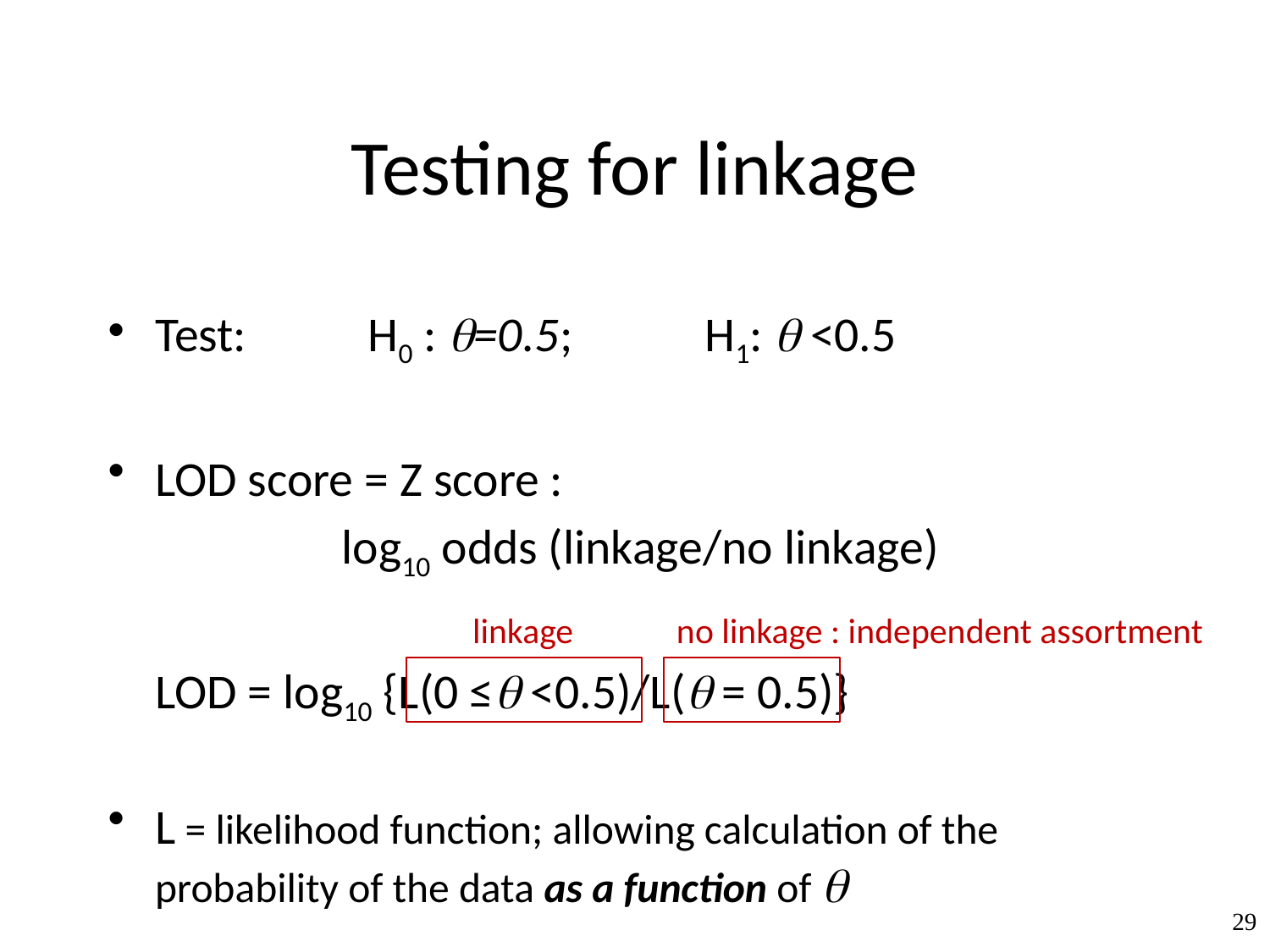

# Testing for linkage
Test:           H0 : θ=0.5;            H1: θ <0.5

LOD score = Z score :
 log10 odds (linkage/no linkage)

	LOD = log10 {L(0 ≤θ <0.5)/L(θ = 0.5)}

L = likelihood function; allowing calculation of the probability of the data as a function of θ

linkage

no linkage : independent assortment

29